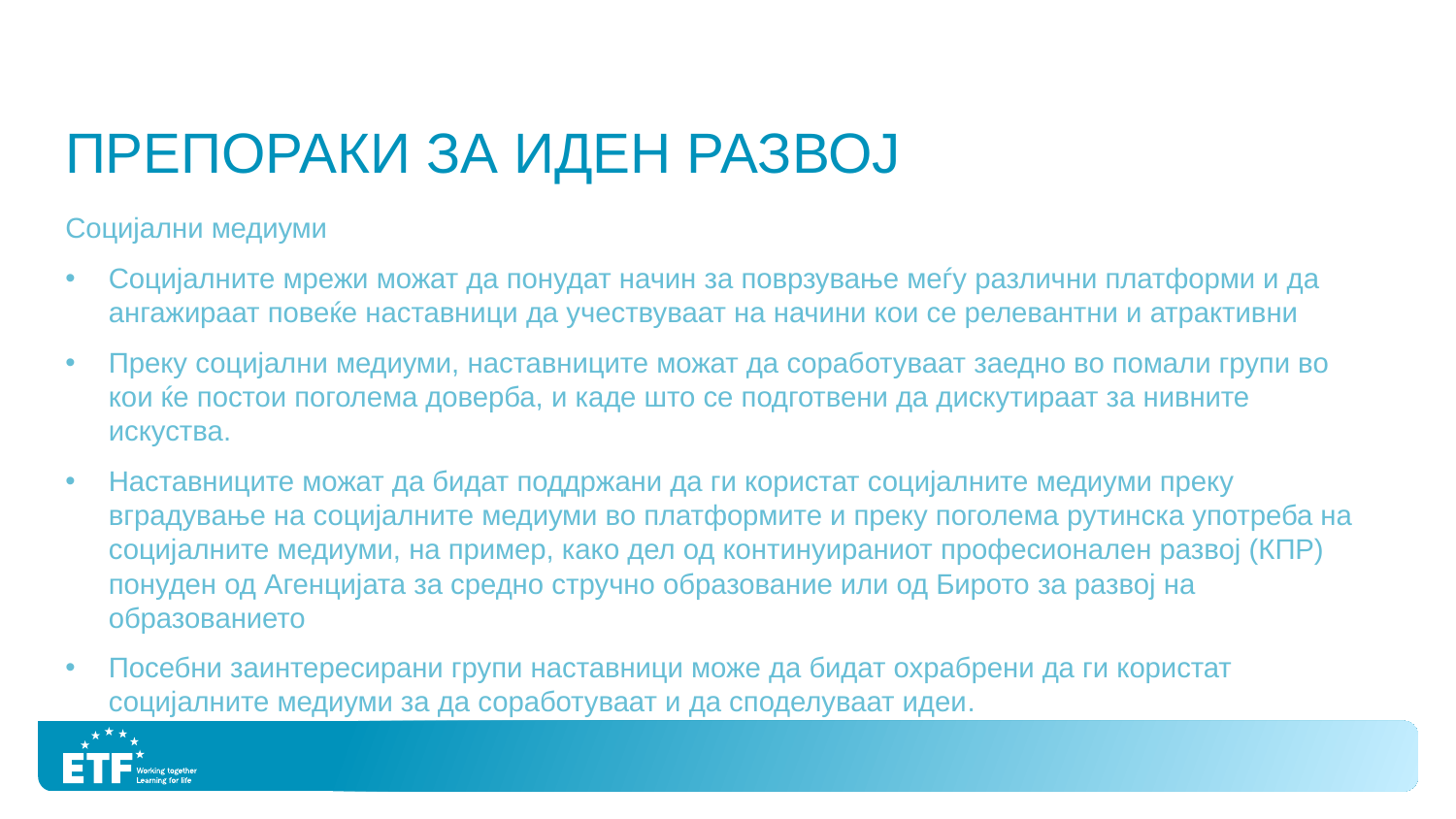

# препораки за иден развој
Социјални медиуми
Социјалните мрежи можат да понудат начин за поврзување меѓу различни платформи и да ангажираат повеќе наставници да учествуваат на начини кои се релевантни и атрактивни
Преку социјални медиуми, наставниците можат да соработуваат заедно во помали групи во кои ќе постои поголема доверба, и каде што се подготвени да дискутираат за нивните искуства.
Наставниците можат да бидат поддржани да ги користат социјалните медиуми преку вградување на социјалните медиуми во платформите и преку поголема рутинска употреба на социјалните медиуми, на пример, како дел од континуираниот професионален развој (КПР) понуден од Агенцијата за средно стручно образование или од Бирото за развој на образованието
Посебни заинтересирани групи наставници може да бидат охрабрени да ги користат социјалните медиуми за да соработуваат и да споделуваат идеи.